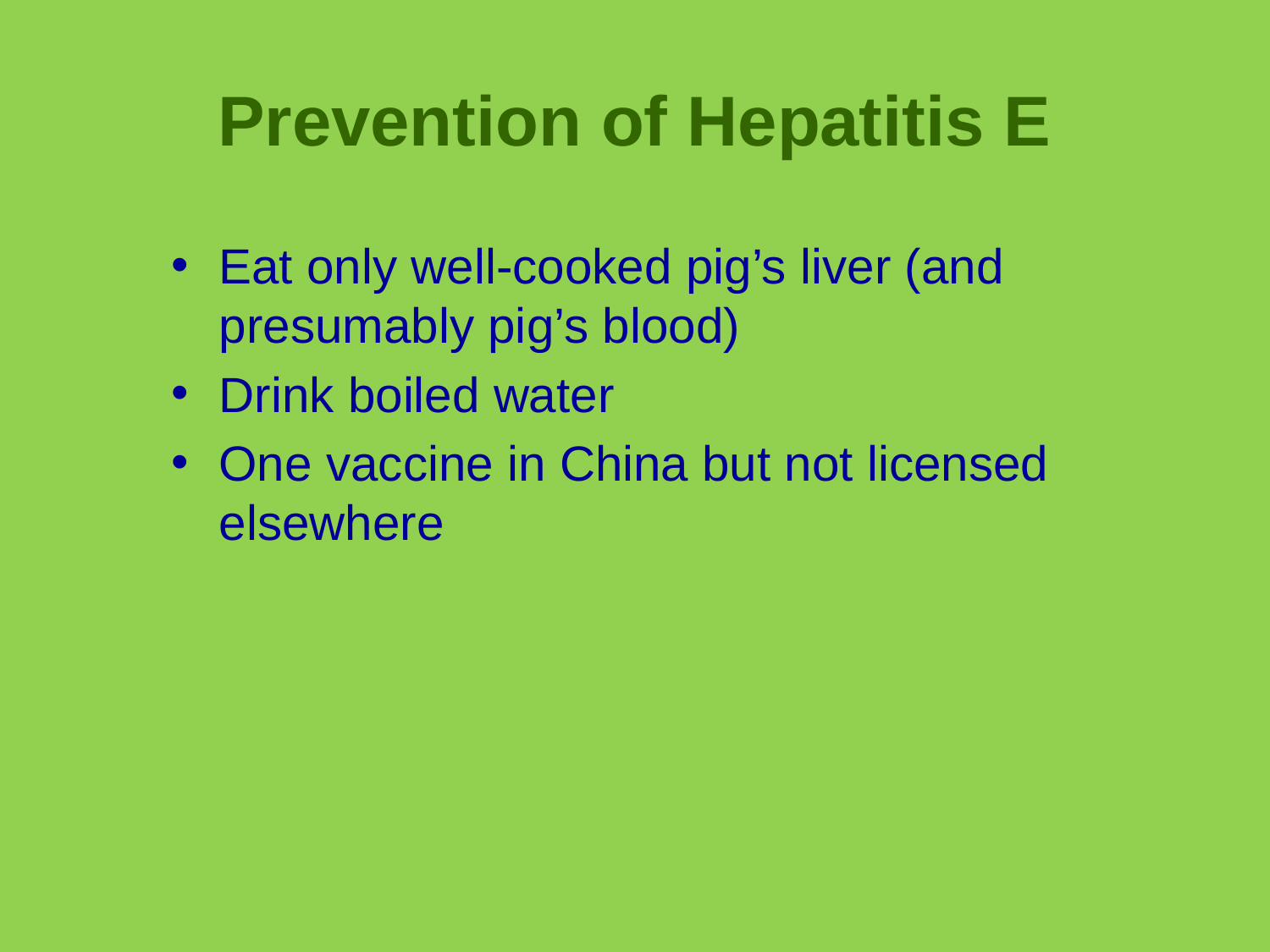

# Prevention of Hepatitis E
Eat only well-cooked pig’s liver (and presumably pig’s blood)
Drink boiled water
One vaccine in China but not licensed elsewhere